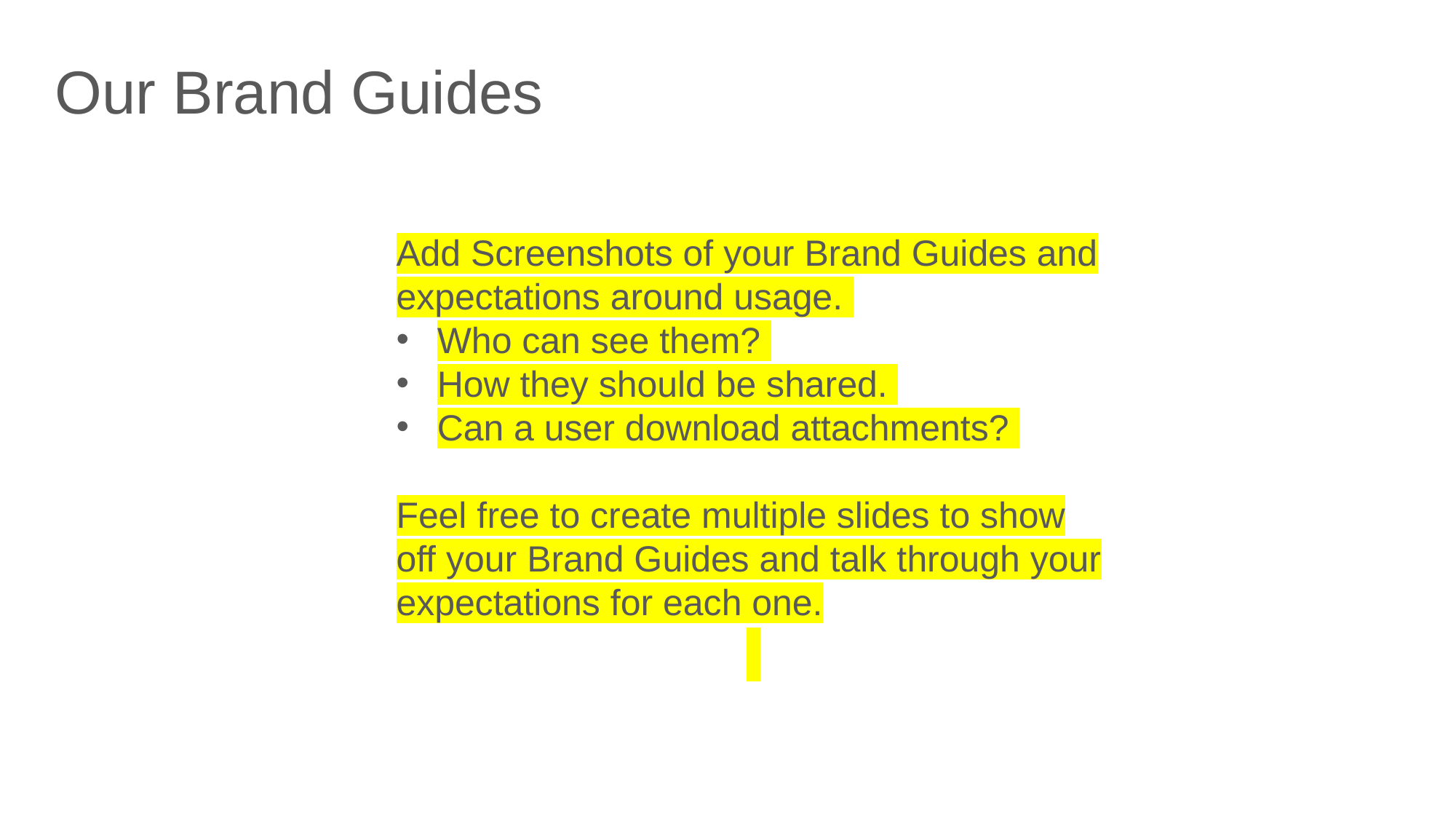

Our Brand Guides
Add Screenshots of your Brand Guides and expectations around usage.
Who can see them?
How they should be shared.
Can a user download attachments?

Feel free to create multiple slides to show off your Brand Guides and talk through your expectations for each one.